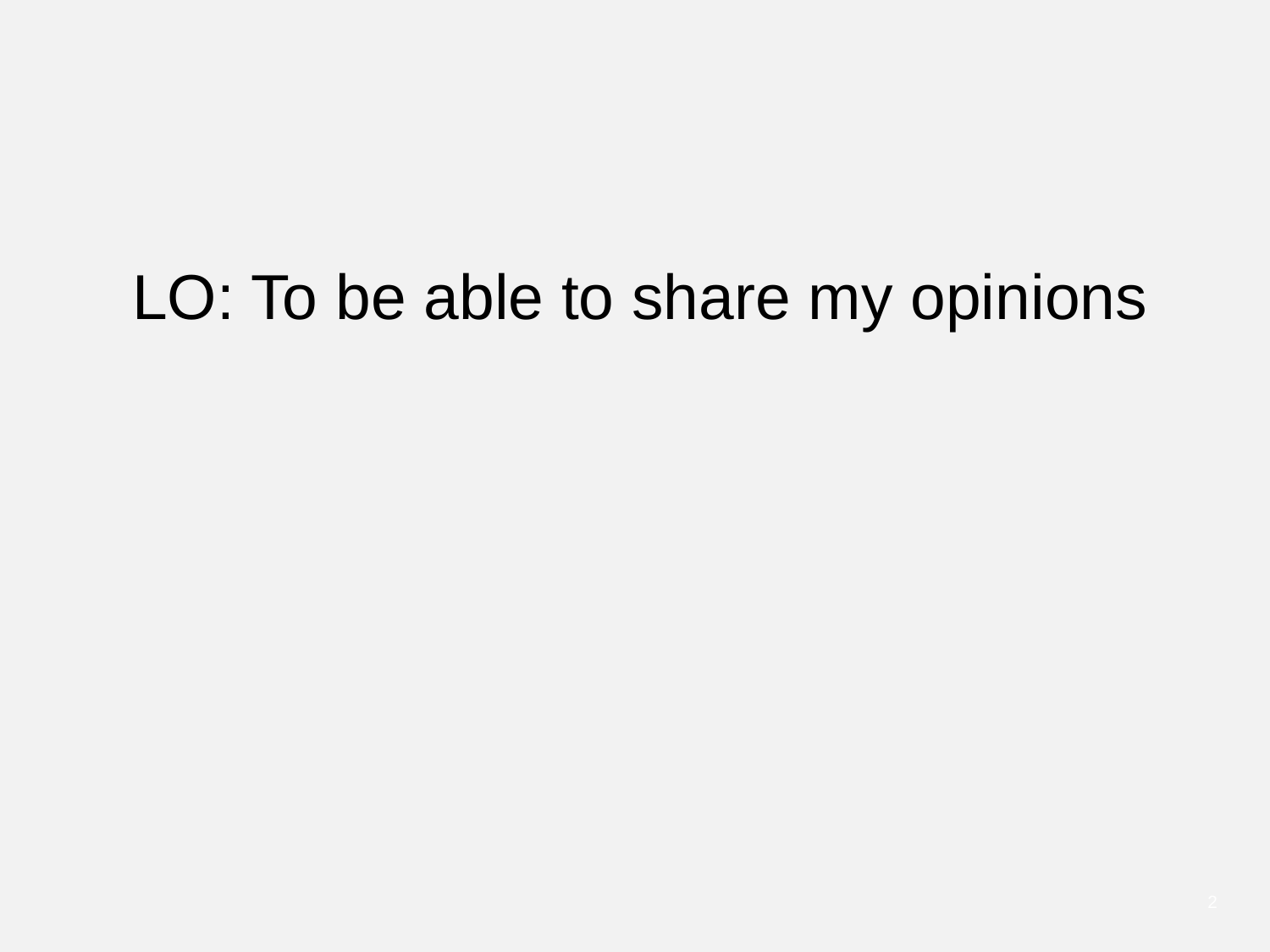

LO: To be able to share my opinions
2